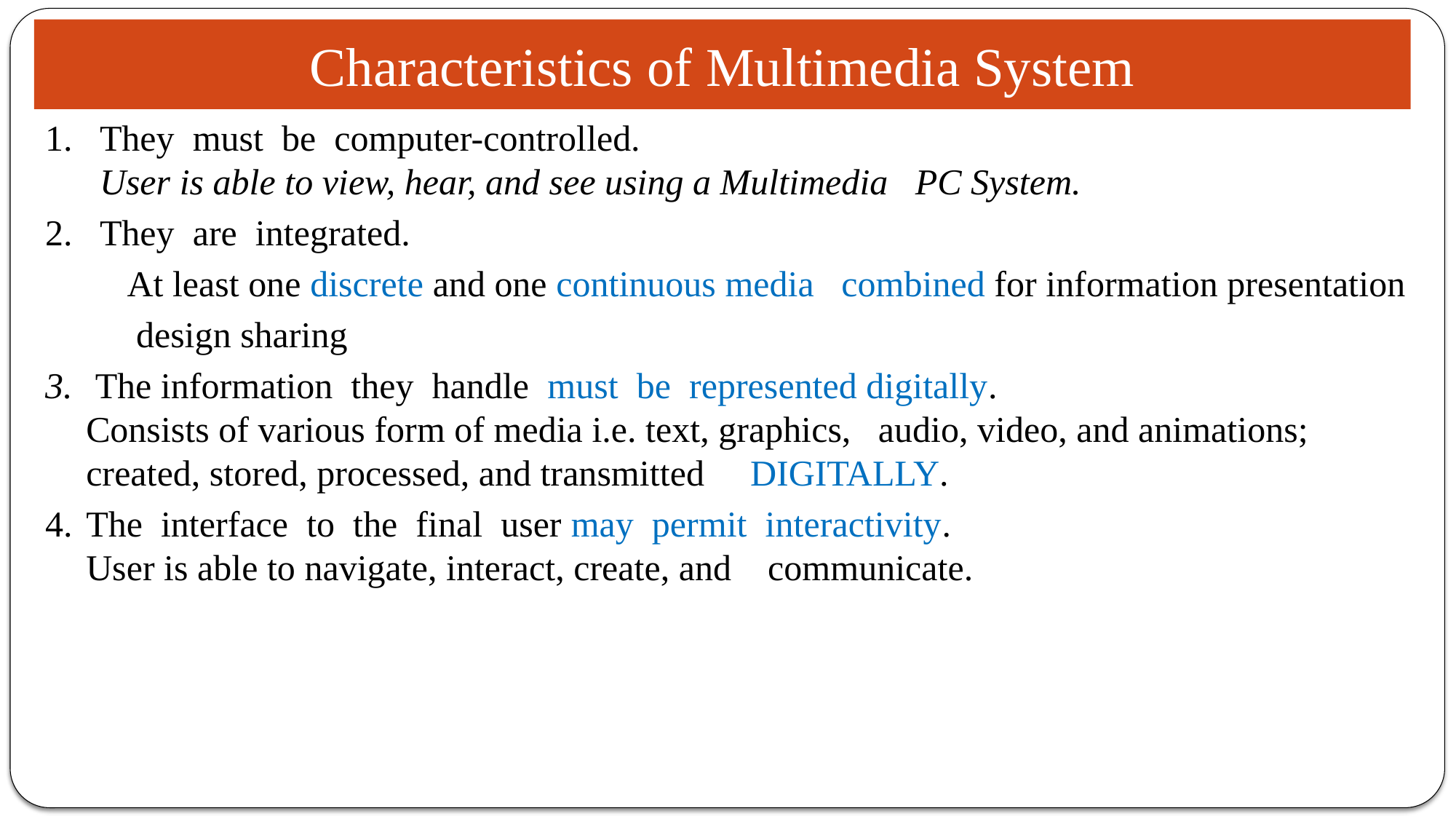

Characteristics of Multimedia System
They  must  be  computer-controlled.
User is able to view, hear, and see using a Multimedia   PC System.
They  are  integrated.
         At least one discrete and one continuous media   combined for information presentation
          design sharing
 The information  they  handle  must  be  represented digitally.
Consists of various form of media i.e. text, graphics,   audio, video, and animations; created, stored, processed, and transmitted     DIGITALLY.
The  interface  to  the  final  user may  permit  interactivity.
User is able to navigate, interact, create, and    communicate.